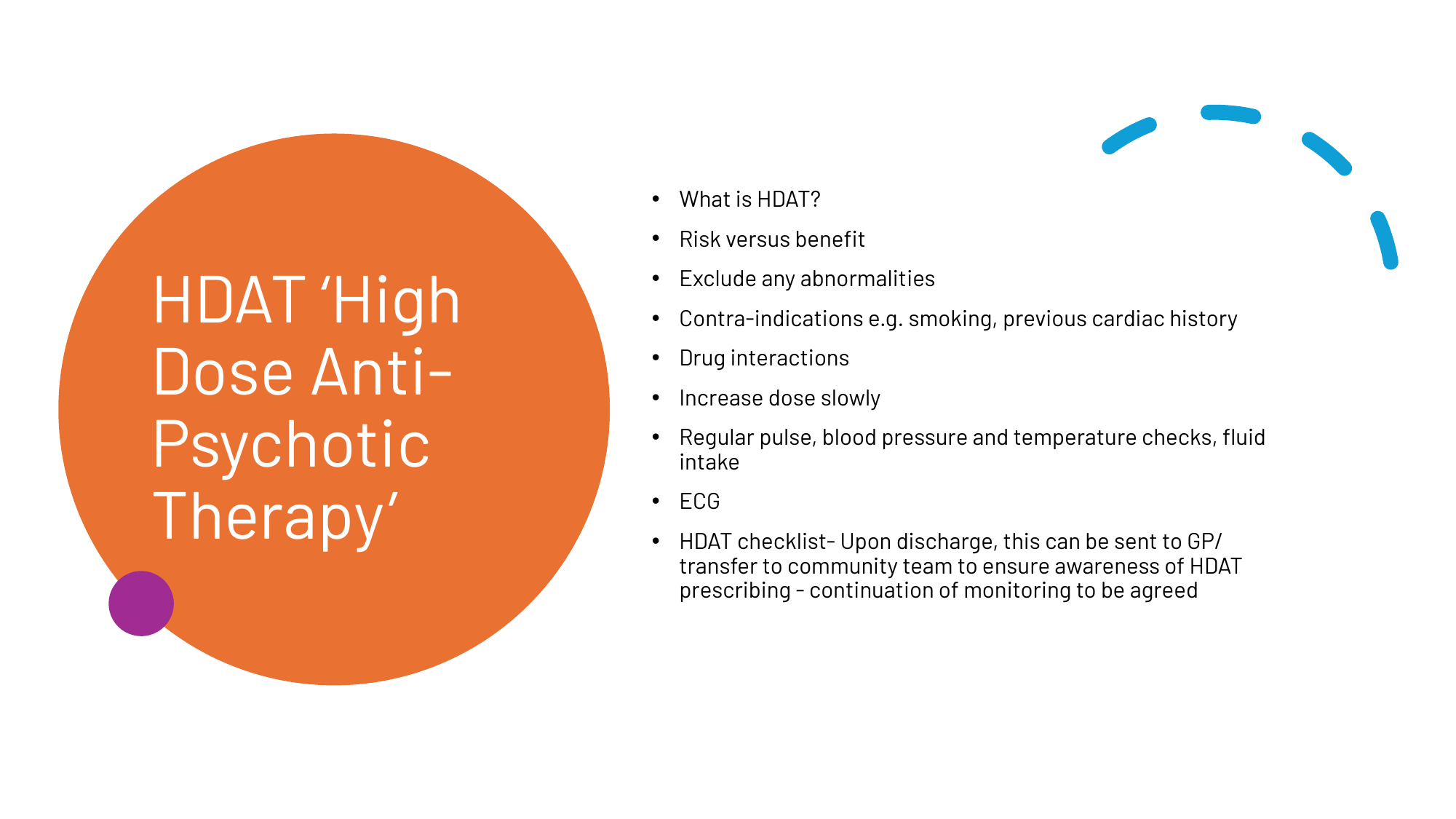

# HDAT ‘High Dose Anti-Psychotic Therapy’
What is HDAT?
Risk versus benefit
Exclude any abnormalities
Contra-indications e.g. smoking, previous cardiac history
Drug interactions
Increase dose slowly
Regular pulse, blood pressure and temperature checks, fluid intake
ECG
HDAT checklist- Upon discharge, this can be sent to GP/ transfer to community team to ensure awareness of HDAT prescribing - continuation of monitoring to be agreed